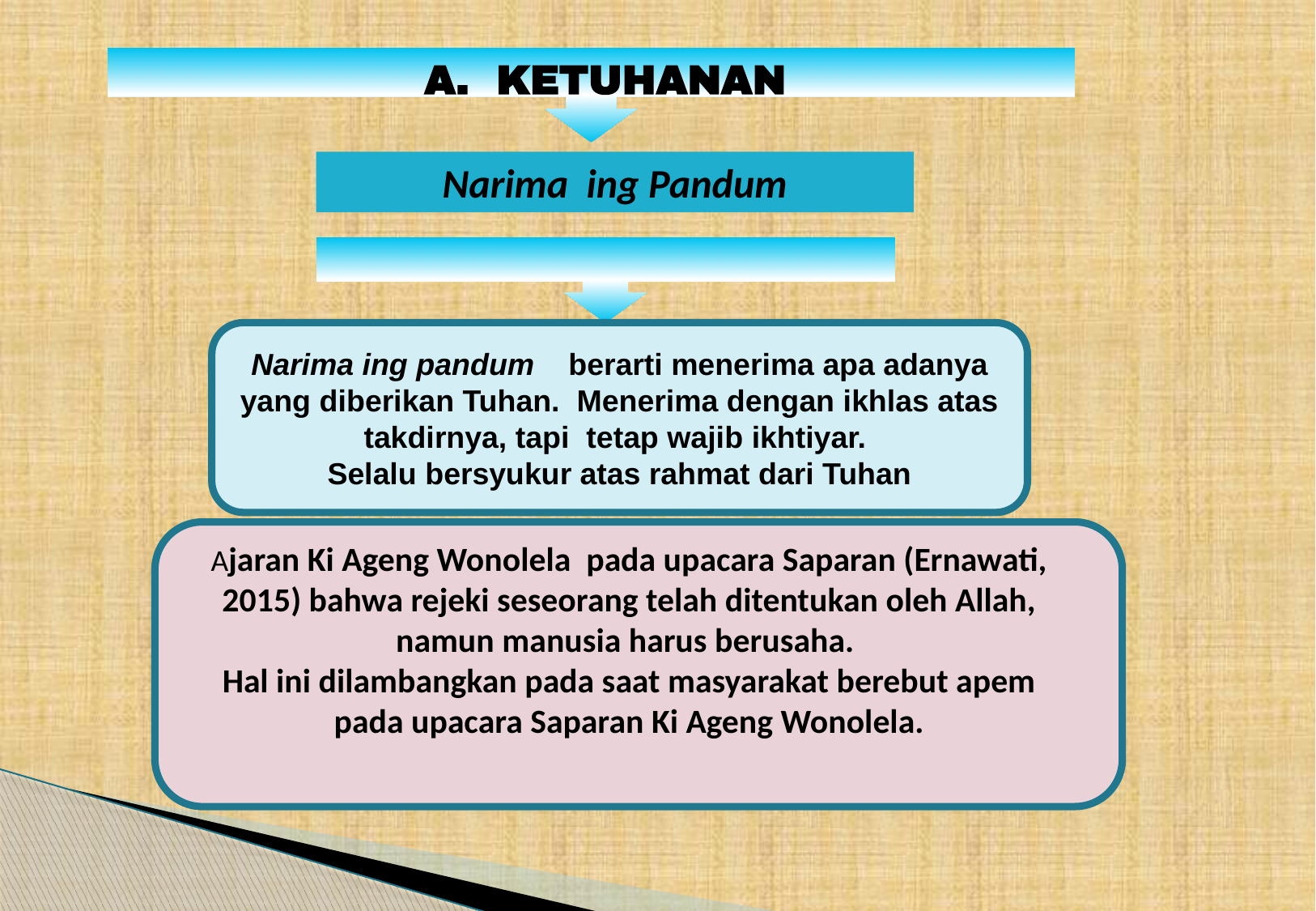

A.  KETUHANAN
Narima  ing Pandum

Narima ing pandum    berarti menerima apa adanya yang diberikan Tuhan.  Menerima dengan ikhlas atas takdirnya, tapi  tetap wajib ikhtiyar.
Selalu bersyukur atas rahmat dari Tuhan

Ajaran Ki Ageng Wonolela  pada upacara Saparan (Ernawati, 2015) bahwa rejeki seseorang telah ditentukan oleh Allah, namun manusia harus berusaha.
Hal ini dilambangkan pada saat masyarakat berebut apem pada upacara Saparan Ki Ageng Wonolela.